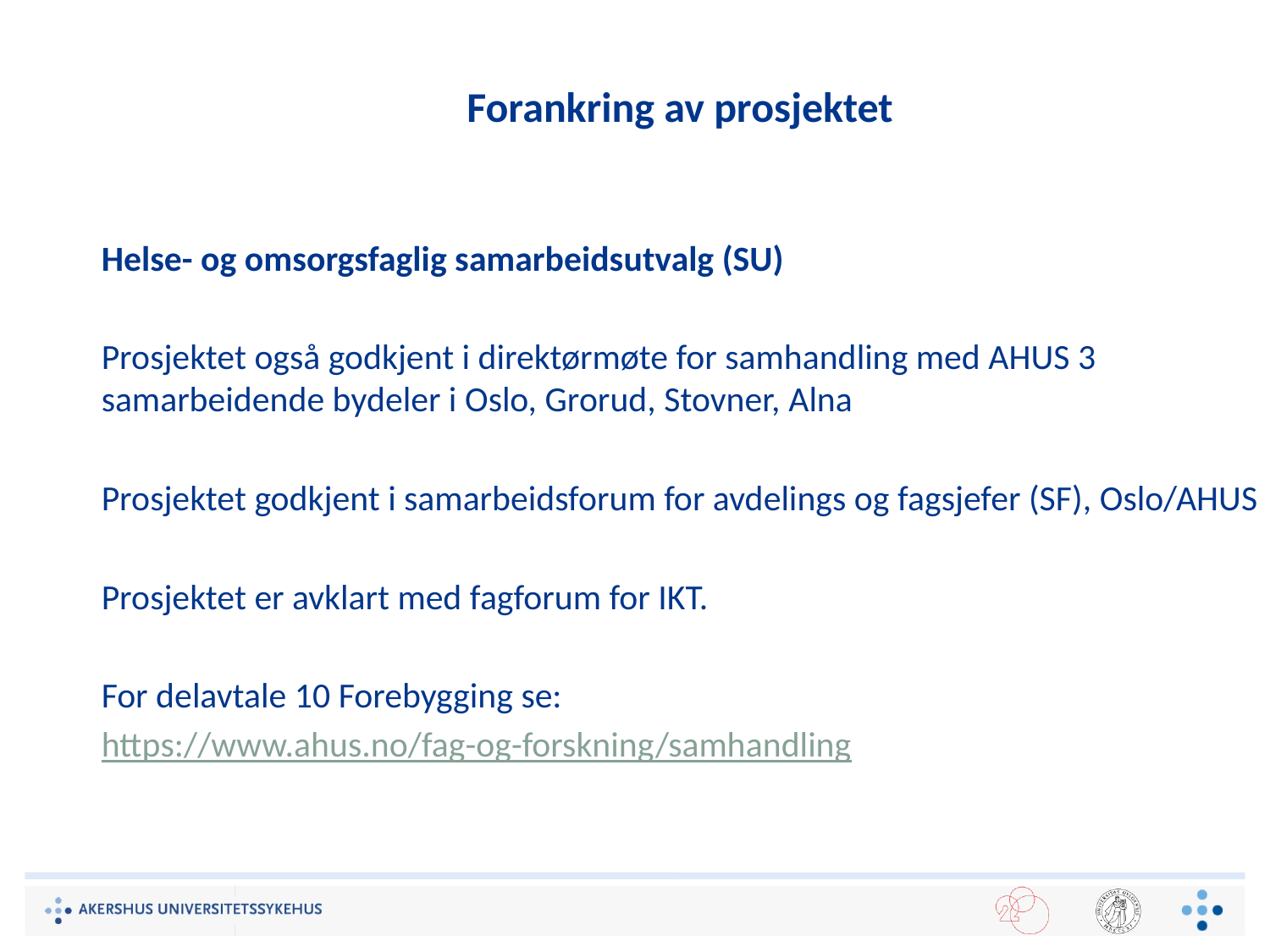

# Forankring av prosjektet

Helse- og omsorgsfaglig samarbeidsutvalg (SU)

Prosjektet også godkjent i direktørmøte for samhandling med AHUS 3 samarbeidende bydeler i Oslo, Grorud, Stovner, Alna

Prosjektet godkjent i samarbeidsforum for avdelings og fagsjefer (SF), Oslo/AHUS

Prosjektet er avklart med fagforum for IKT.

For delavtale 10 Forebygging se:
https://www.ahus.no/fag-og-forskning/samhandling